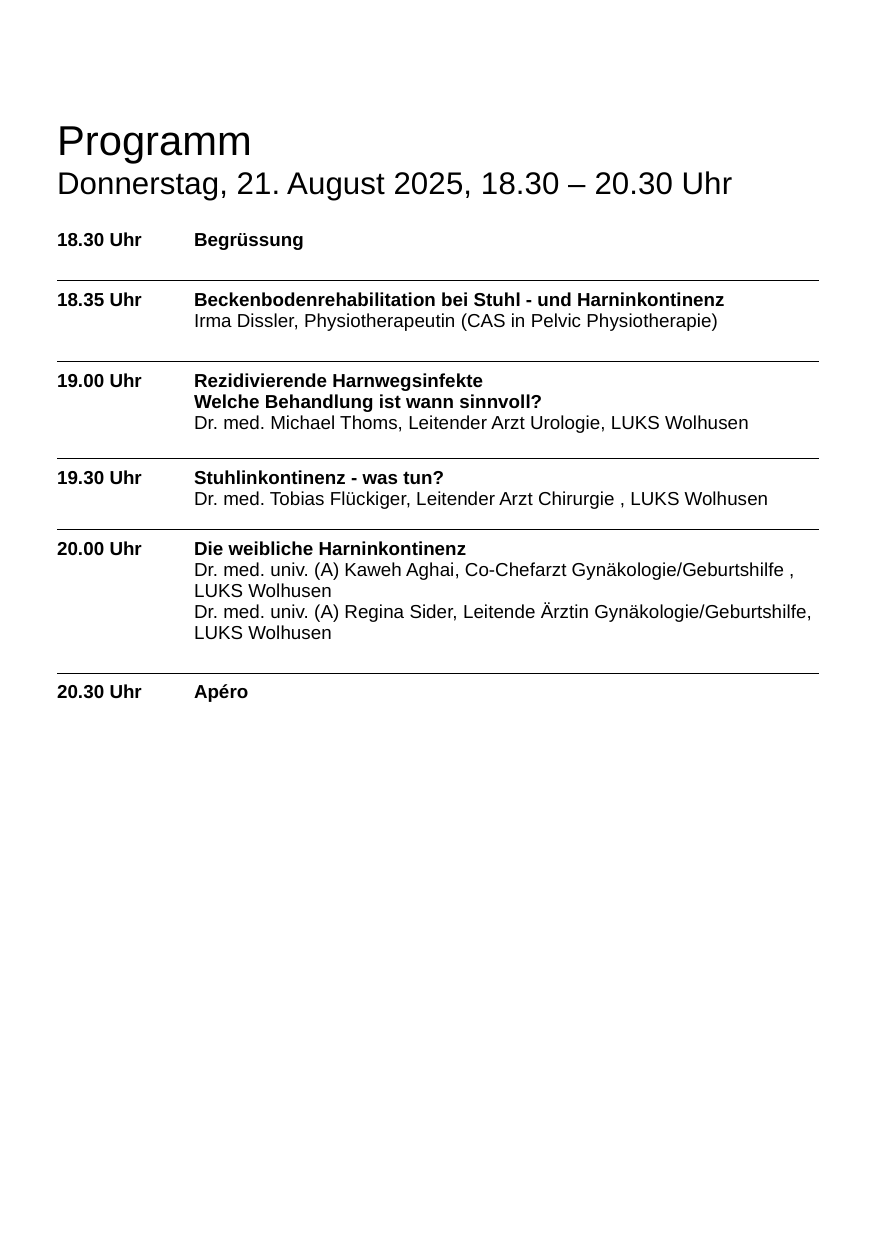

Programm
Donnerstag, 21. August 2025, 18.30 – 20.30 Uhr
| 18.30 Uhr | Begrüssung |
| --- | --- |
| 18.35 Uhr | Beckenbodenrehabilitation bei Stuhl - und Harninkontinenz Irma Dissler, Physiotherapeutin (CAS in Pelvic Physiotherapie) |
| 19.00 Uhr | Rezidivierende Harnwegsinfekte Welche Behandlung ist wann sinnvoll? Dr. med. Michael Thoms, Leitender Arzt Urologie, LUKS Wolhusen |
| 19.30 Uhr | Stuhlinkontinenz - was tun? Dr. med. Tobias Flückiger, Leitender Arzt Chirurgie , LUKS Wolhusen |
| 20.00 Uhr | Die weibliche Harninkontinenz Dr. med. univ. (A) Kaweh Aghai, Co-Chefarzt Gynäkologie/Geburtshilfe , LUKS Wolhusen Dr. med. univ. (A) Regina Sider, Leitende Ärztin Gynäkologie/Geburtshilfe, LUKS Wolhusen |
| 20.30 Uhr | Apéro |